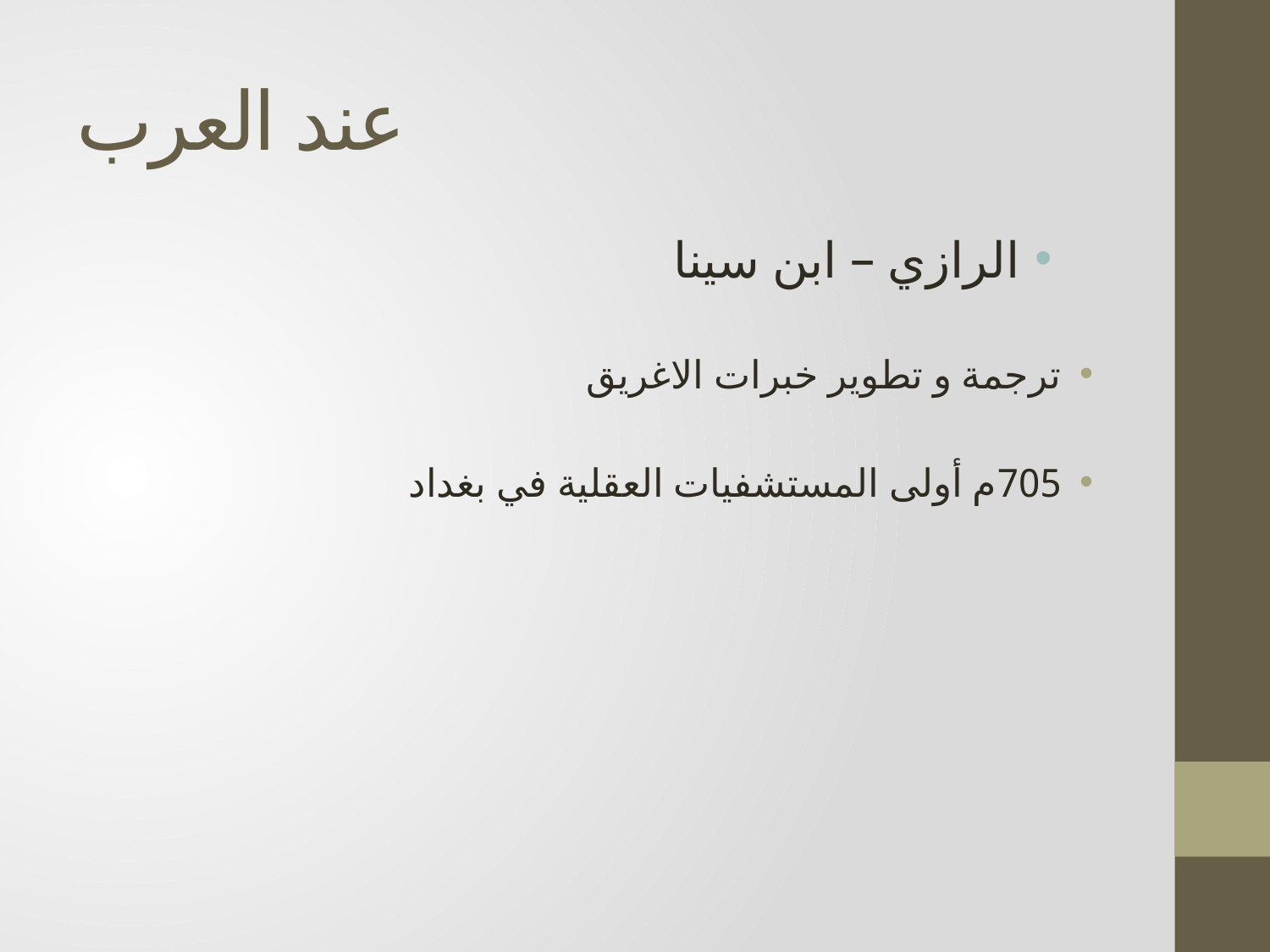

# عند العرب
الرازي – ابن سينا

ترجمة و تطوير خبرات الاغريق

705م أولى المستشفيات العقلية في بغداد